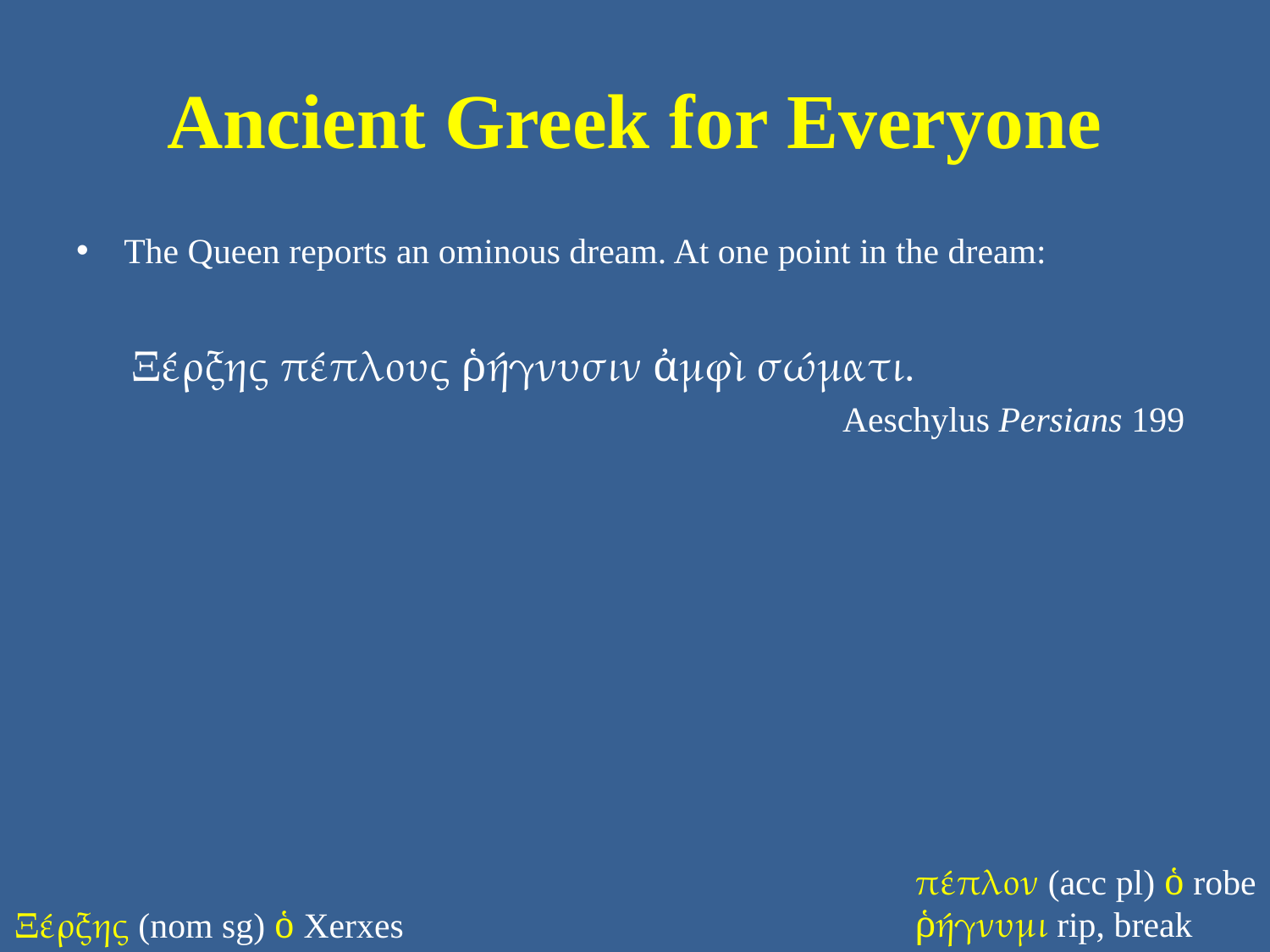

# Ancient Greek for Everyone
The Queen reports an ominous dream. At one point in the dream:

Ξέρξης πέπλους ῥήγνυσιν ἀμφὶ σώματι.
Aeschylus Persians 199

πέπλον (acc pl) ὁ robe
ῥήγνυμι rip, break
Ξέρξης (nom sg) ὁ Xerxes